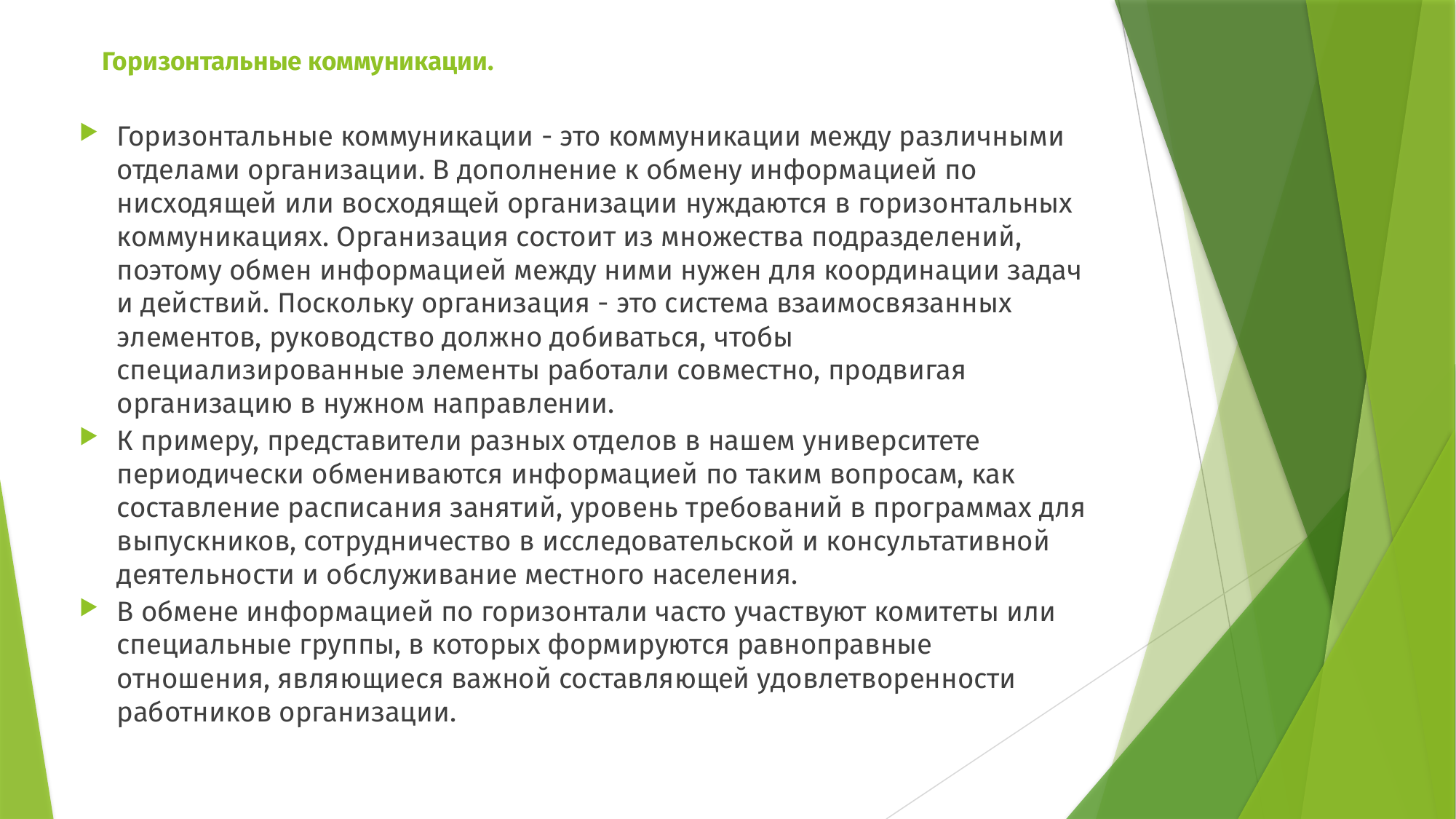

# Горизонтальные коммуникации.
Горизонтальные коммуникации - это коммуникации между различными отделами организации. В дополнение к обмену информацией по нисходящей или восходящей организации нуждаются в горизонтальных коммуникациях. Организация состоит из множества подразделений, поэтому обмен информацией между ними нужен для координации задач и действий. Поскольку организация - это система взаимосвязанных элементов, руководство должно добиваться, чтобы специализированные элементы работали совместно, продвигая организацию в нужном направлении.
К примеру, представители разных отделов в нашем университете периодически обмениваются информацией по таким вопросам, как составление расписания занятий, уровень требований в программах для выпускников, сотрудничество в исследовательской и консультативной деятельности и обслуживание местного населения.
В обмене информацией по горизонтали часто участвуют комитеты или специальные группы, в которых формируются равноправные отношения, являющиеся важной составляющей удовлетворенности работников организации.